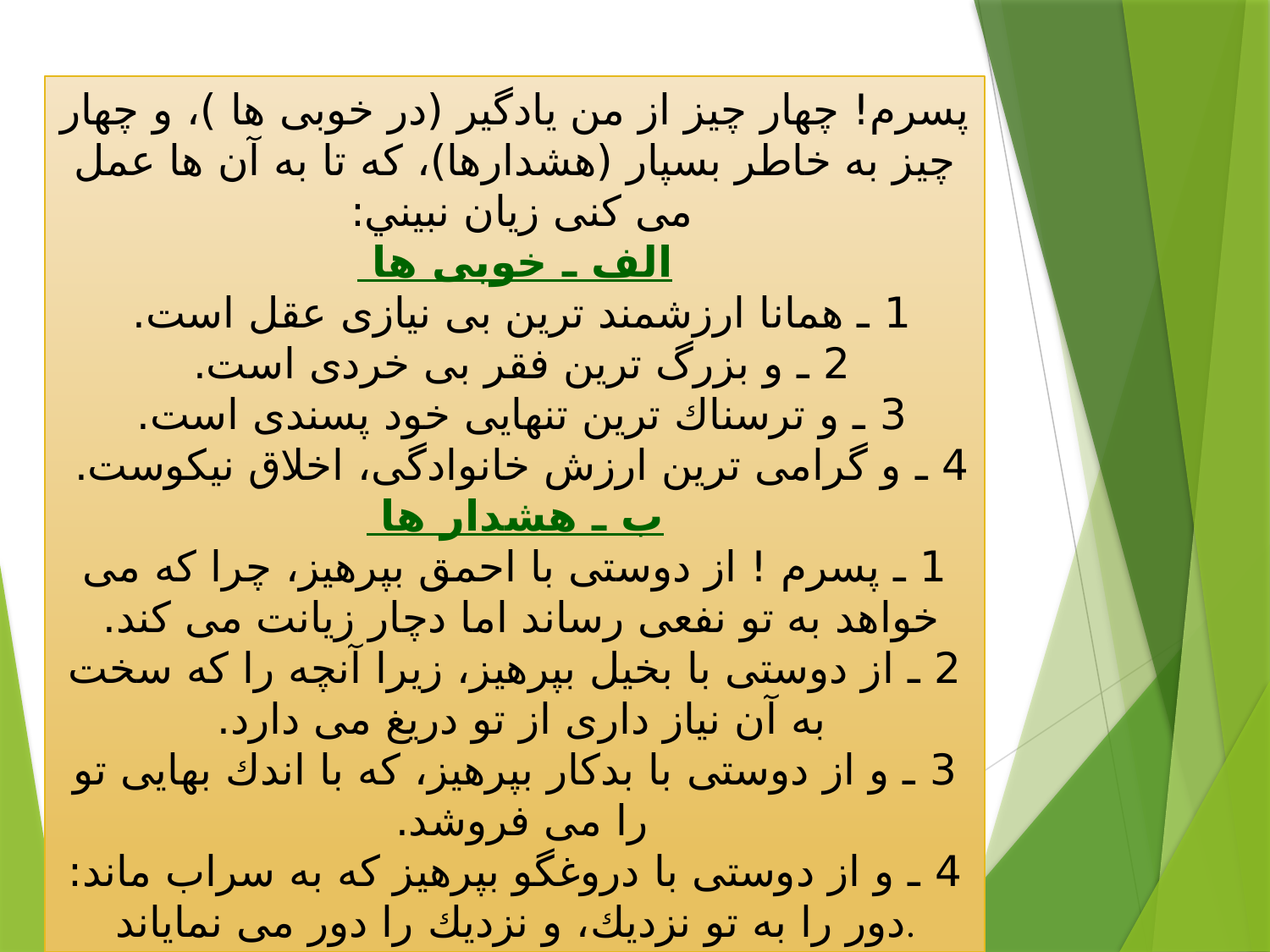

پسرم! چهار چيز از من يادگير (در خوبى ها )، و چهار چيز به خاطر بسپار (هشدارها)، كه تا به آن ها عمل مى كنى زيان نبيني:
الف ـ خوبى ها
1 ـ همانا ارزشمند ترين بى نيازى عقل است.
2 ـ و بزرگ ترين فقر بى خردى است.
3 ـ و ترسناك ترين تنهايى خود پسندى است.
4 ـ و گرامى ترين ارزش خانوادگى، اخلاق نيكوست.
ب ـ هشدار ها
1 ـ پسرم ! از دوستى با احمق بپرهيز، چرا كه مى خواهد به تو نفعى رساند اما دچار زيانت مى كند.
2 ـ از دوستى با بخيل بپرهيز، زيرا آنچه را كه سخت به آن نياز دارى از تو دريغ مى دارد.
3 ـ و از دوستى با بدكار بپرهيز، كه با اندك بهايى تو را مى فروشد.
4 ـ و از دوستى با دروغگو بپرهيز كه به سراب ماند: دور را به تو نزديك، و نزديك را دور مى نماياند.